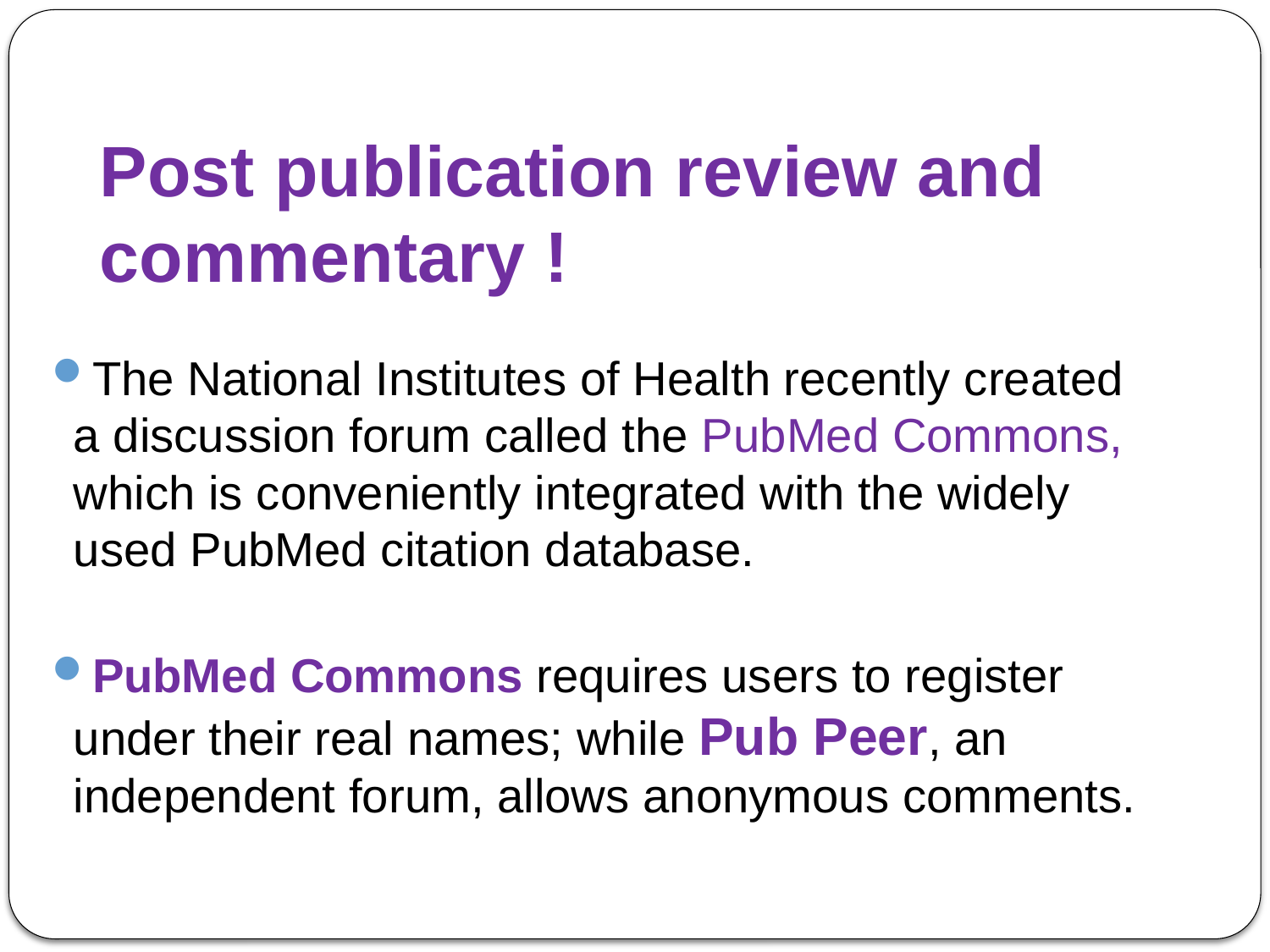

# Post publication review and commentary !
The National Institutes of Health recently created a discussion forum called the PubMed Commons, which is conveniently integrated with the widely used PubMed citation database.

PubMed Commons requires users to register under their real names; while Pub Peer, an independent forum, allows anonymous comments.